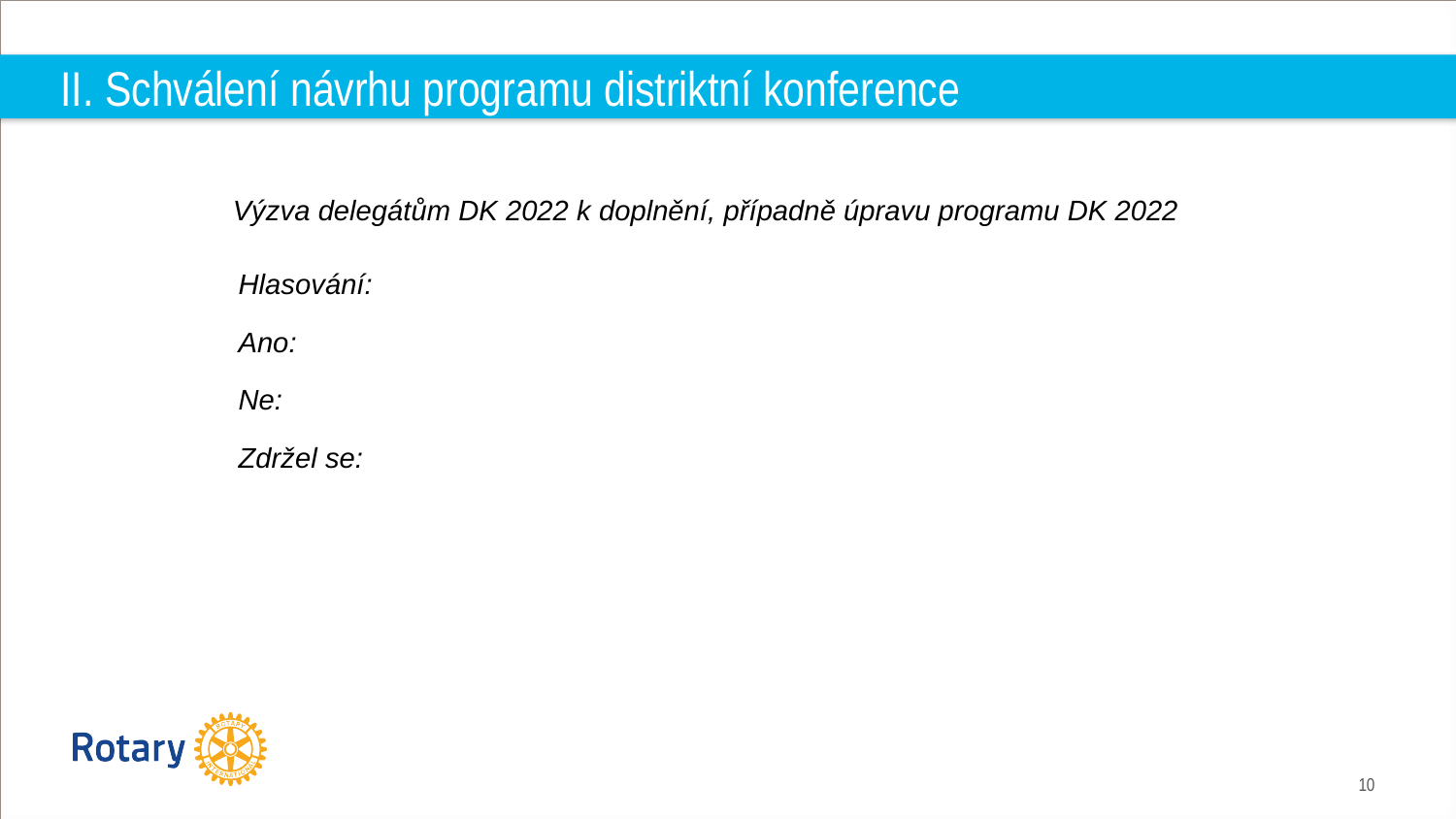

# II. Schválení návrhu programu distriktní konference

	Výzva delegátům DK 2022 k doplnění, případně úpravu programu DK 2022

	Hlasování:
	Ano:
	Ne:
	Zdržel se: